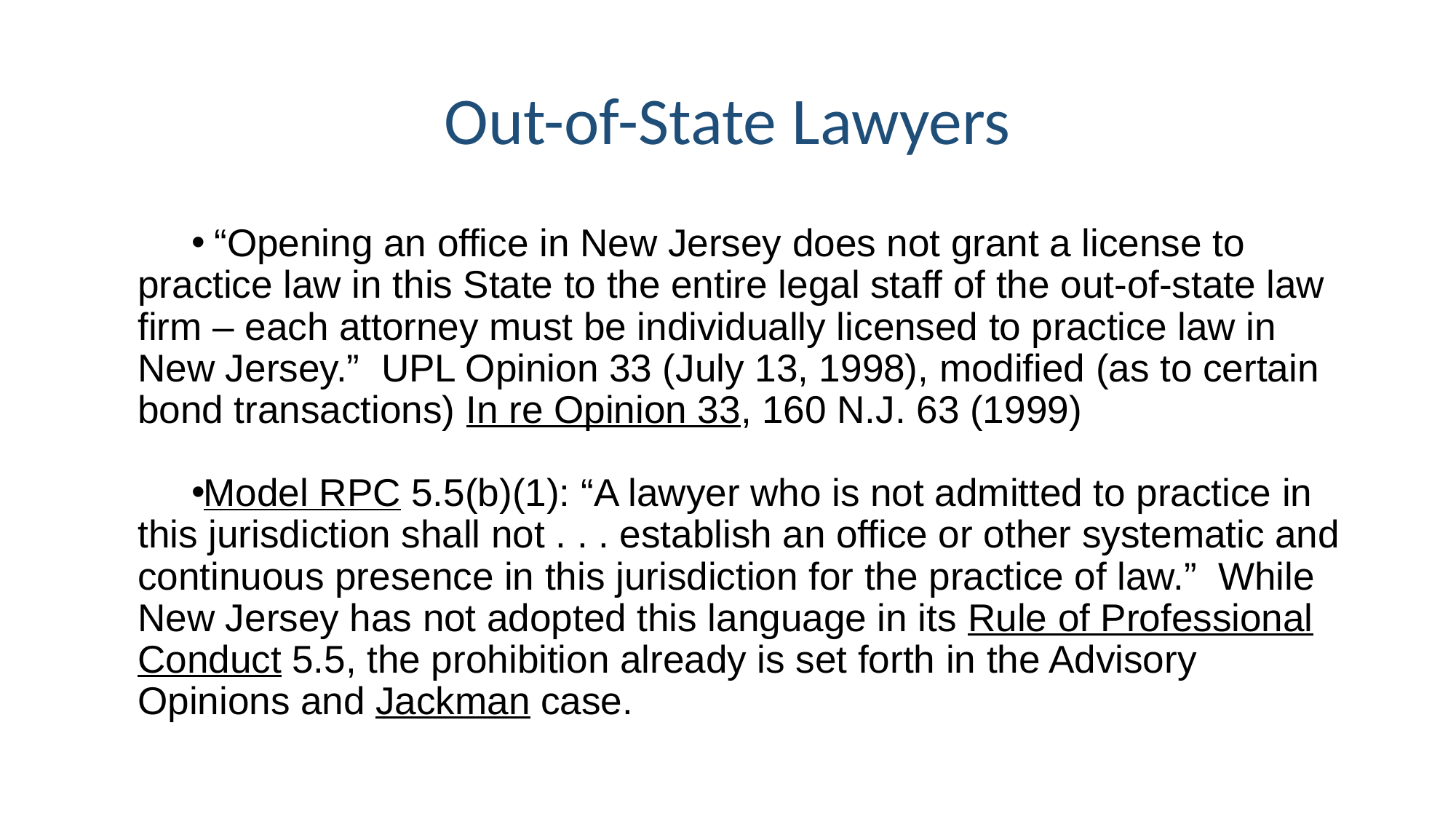

# Out-of-State Lawyers
 “Opening an office in New Jersey does not grant a license to practice law in this State to the entire legal staff of the out-of-state law firm – each attorney must be individually licensed to practice law in New Jersey.”  UPL Opinion 33 (July 13, 1998), modified (as to certain bond transactions) In re Opinion 33, 160 N.J. 63 (1999)

Model RPC 5.5(b)(1): “A lawyer who is not admitted to practice in this jurisdiction shall not . . . establish an office or other systematic and continuous presence in this jurisdiction for the practice of law.”  While New Jersey has not adopted this language in its Rule of Professional Conduct 5.5, the prohibition already is set forth in the Advisory Opinions and Jackman case.